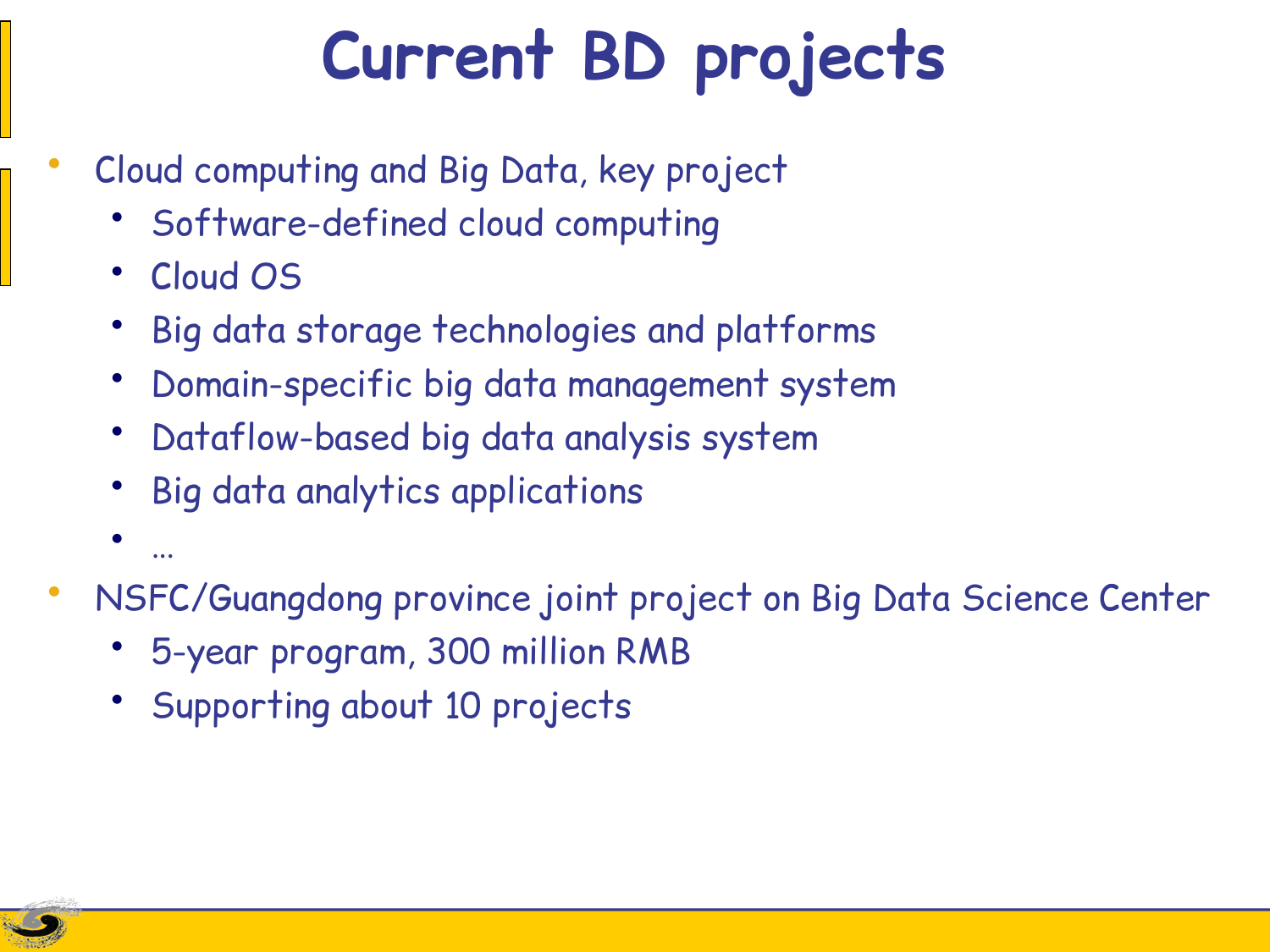

# Current BD projects
Cloud computing and Big Data, key project
Software-defined cloud computing
Cloud OS
Big data storage technologies and platforms
Domain-specific big data management system
Dataflow-based big data analysis system
Big data analytics applications
…
NSFC/Guangdong province joint project on Big Data Science Center
5-year program, 300 million RMB
Supporting about 10 projects